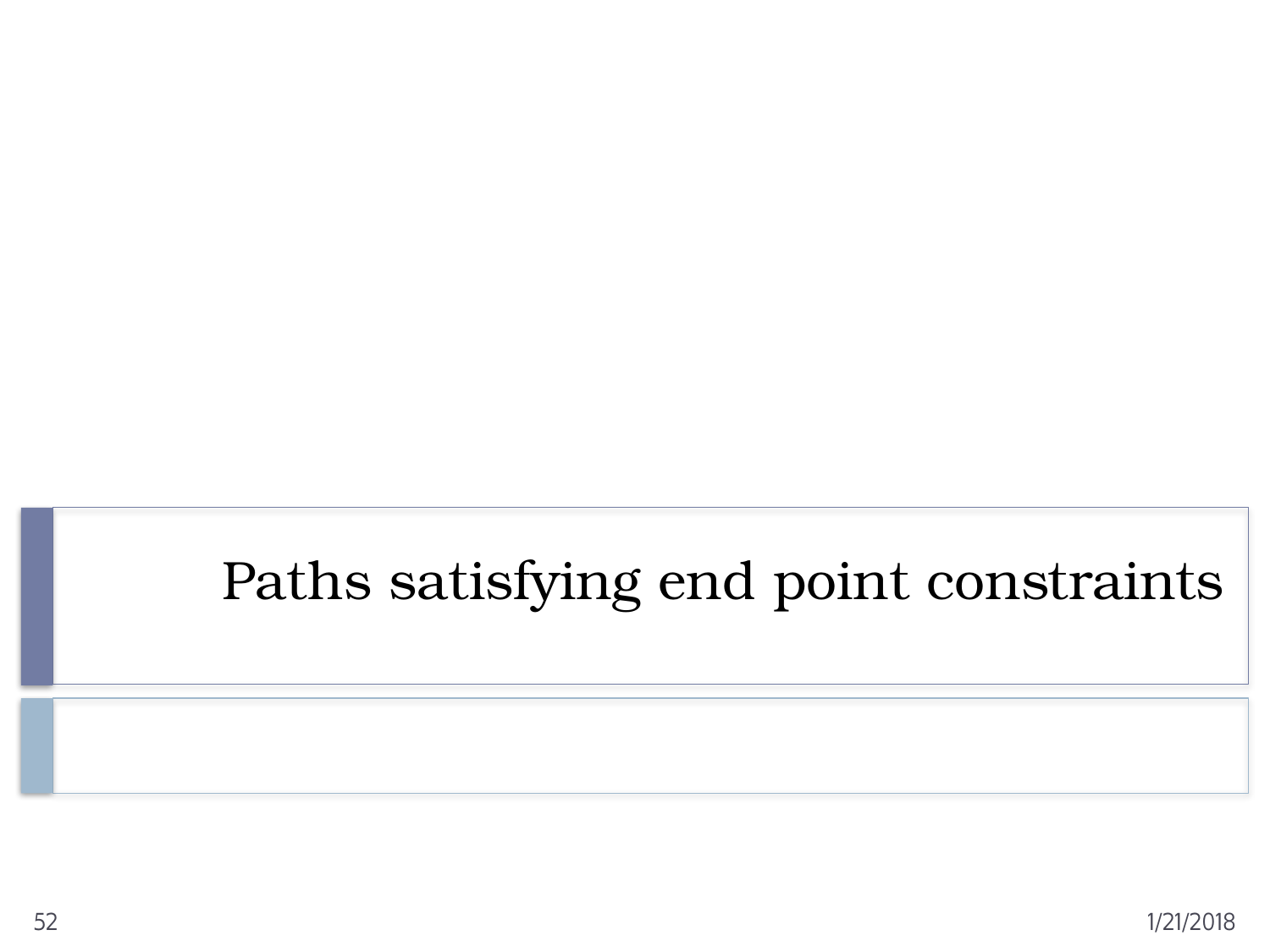

# Paths satisfying end point constraints

52
1/21/2018